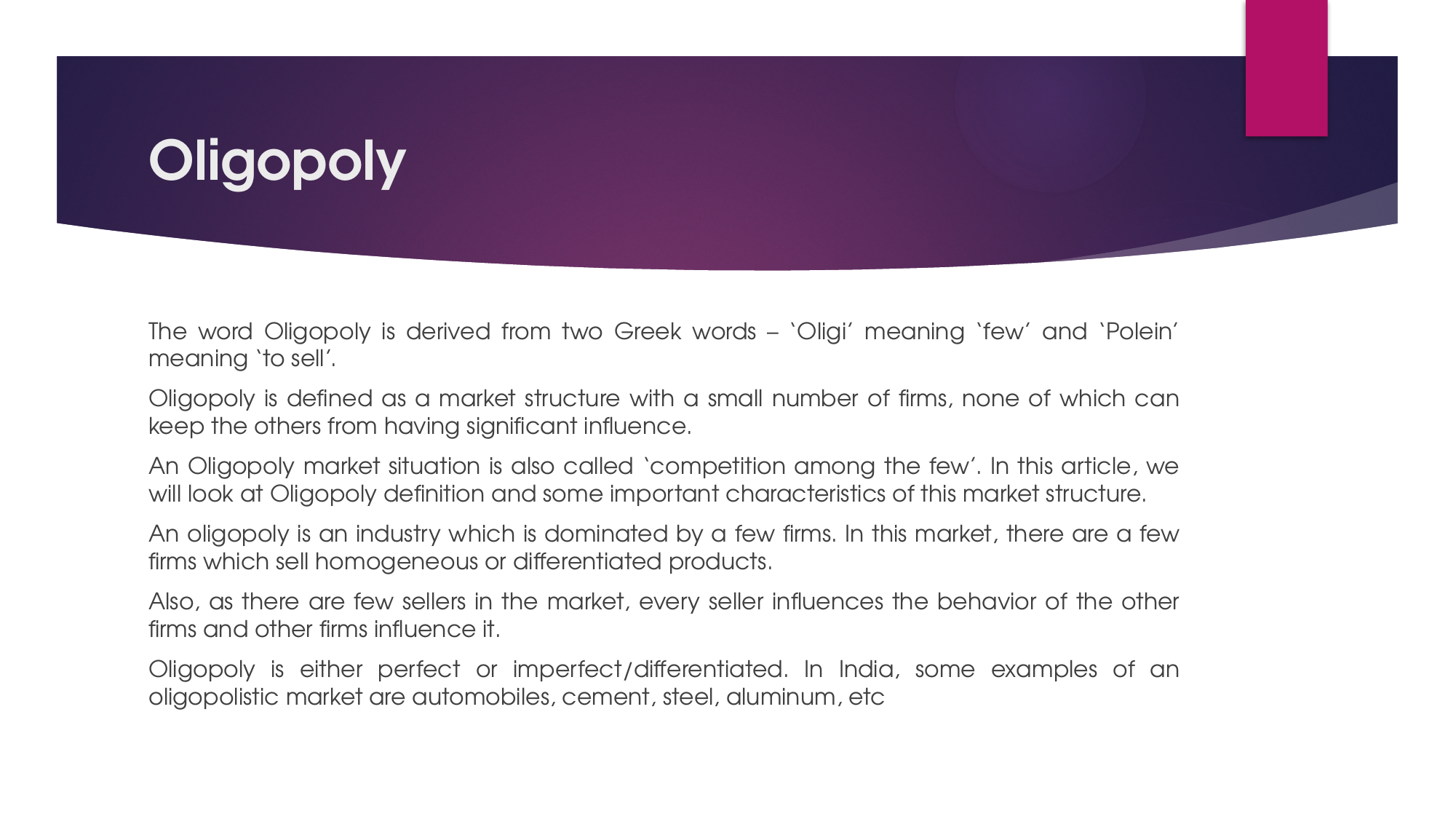

# Oligopoly
The word Oligopoly is derived from two Greek words – ‘Oligi’ meaning ‘few’ and ‘Polein’ meaning ‘to sell’.
Oligopoly is defined as a market structure with a small number of firms, none of which can keep the others from having significant influence.
An Oligopoly market situation is also called ‘competition among the few’. In this article, we will look at Oligopoly definition and some important characteristics of this market structure.
An oligopoly is an industry which is dominated by a few firms. In this market, there are a few firms which sell homogeneous or differentiated products.
Also, as there are few sellers in the market, every seller influences the behavior of the other firms and other firms influence it.
Oligopoly is either perfect or imperfect/differentiated. In India, some examples of an oligopolistic market are automobiles, cement, steel, aluminum, etc